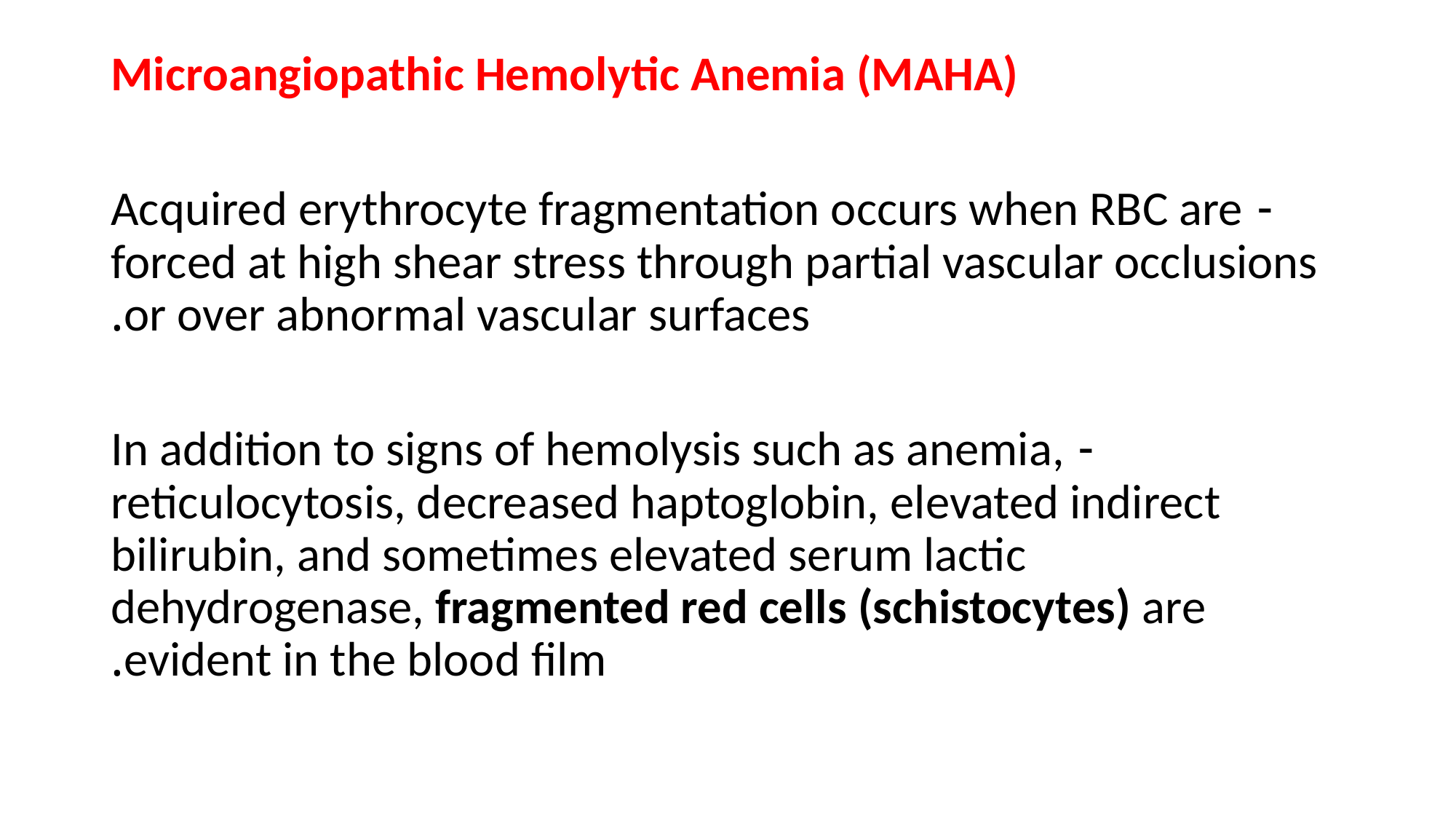

Microangiopathic Hemolytic Anemia (MAHA)

- Acquired erythrocyte fragmentation occurs when RBC are forced at high shear stress through partial vascular occlusions or over abnormal vascular surfaces.

- In addition to signs of hemolysis such as anemia, reticulocytosis, decreased haptoglobin, elevated indirect bilirubin, and sometimes elevated serum lactic dehydrogenase, fragmented red cells (schistocytes) are evident in the blood film.